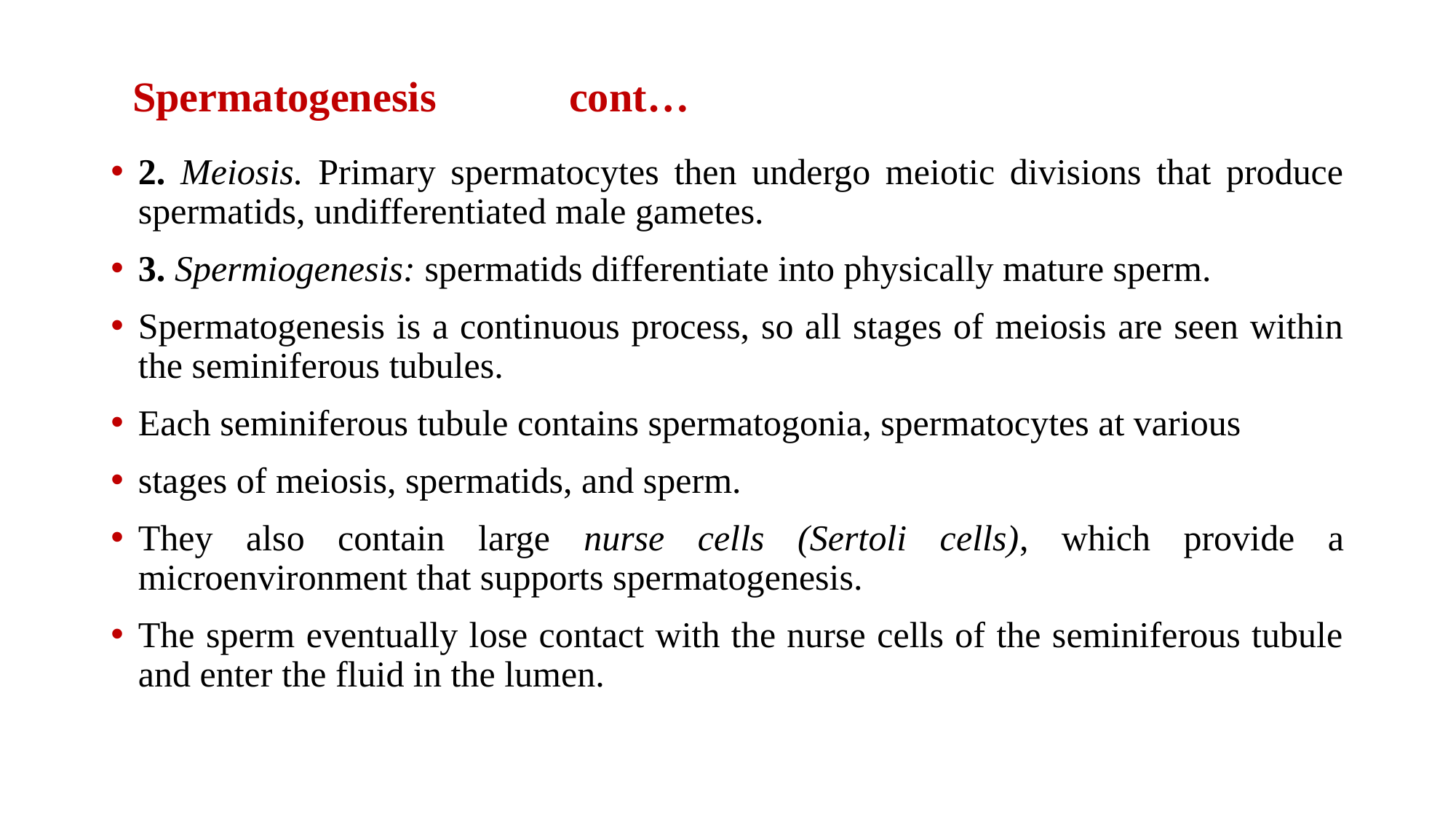

# Spermatogenesis		cont…
2. Meiosis. Primary spermatocytes then undergo meiotic divisions that produce spermatids, undifferentiated male gametes.
3. Spermiogenesis: spermatids differentiate into physically mature sperm.
Spermatogenesis is a continuous process, so all stages of meiosis are seen within the seminiferous tubules.
Each seminiferous tubule contains spermatogonia, spermatocytes at various
stages of meiosis, spermatids, and sperm.
They also contain large nurse cells (Sertoli cells), which provide a microenvironment that supports spermatogenesis.
The sperm eventually lose contact with the nurse cells of the seminiferous tubule and enter the fluid in the lumen.